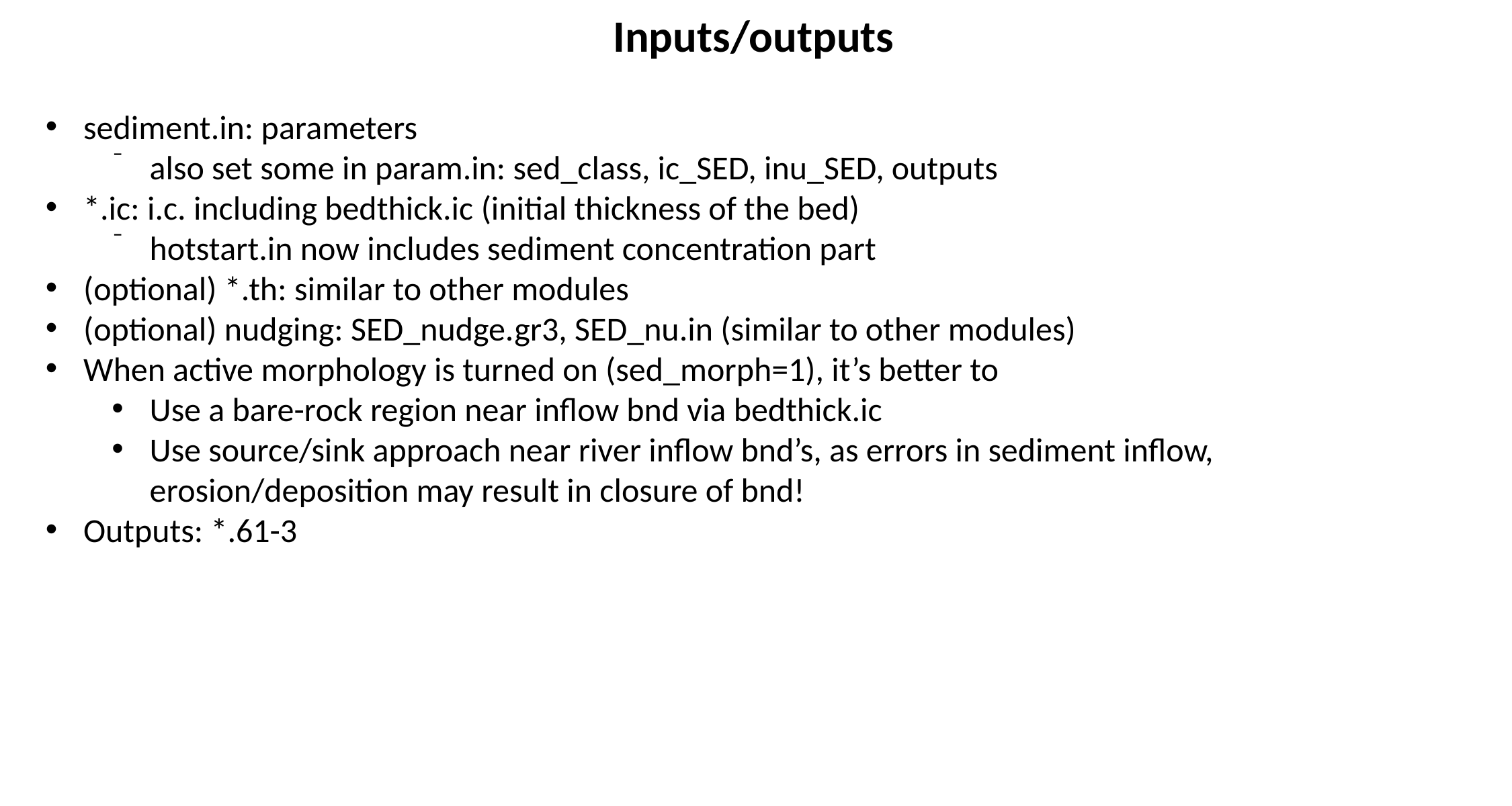

Inputs/outputs
sediment.in: parameters
also set some in param.in: sed_class, ic_SED, inu_SED, outputs
*.ic: i.c. including bedthick.ic (initial thickness of the bed)
hotstart.in now includes sediment concentration part
(optional) *.th: similar to other modules
(optional) nudging: SED_nudge.gr3, SED_nu.in (similar to other modules)
When active morphology is turned on (sed_morph=1), it’s better to
Use a bare-rock region near inflow bnd via bedthick.ic
Use source/sink approach near river inflow bnd’s, as errors in sediment inflow, erosion/deposition may result in closure of bnd!
Outputs: *.61-3